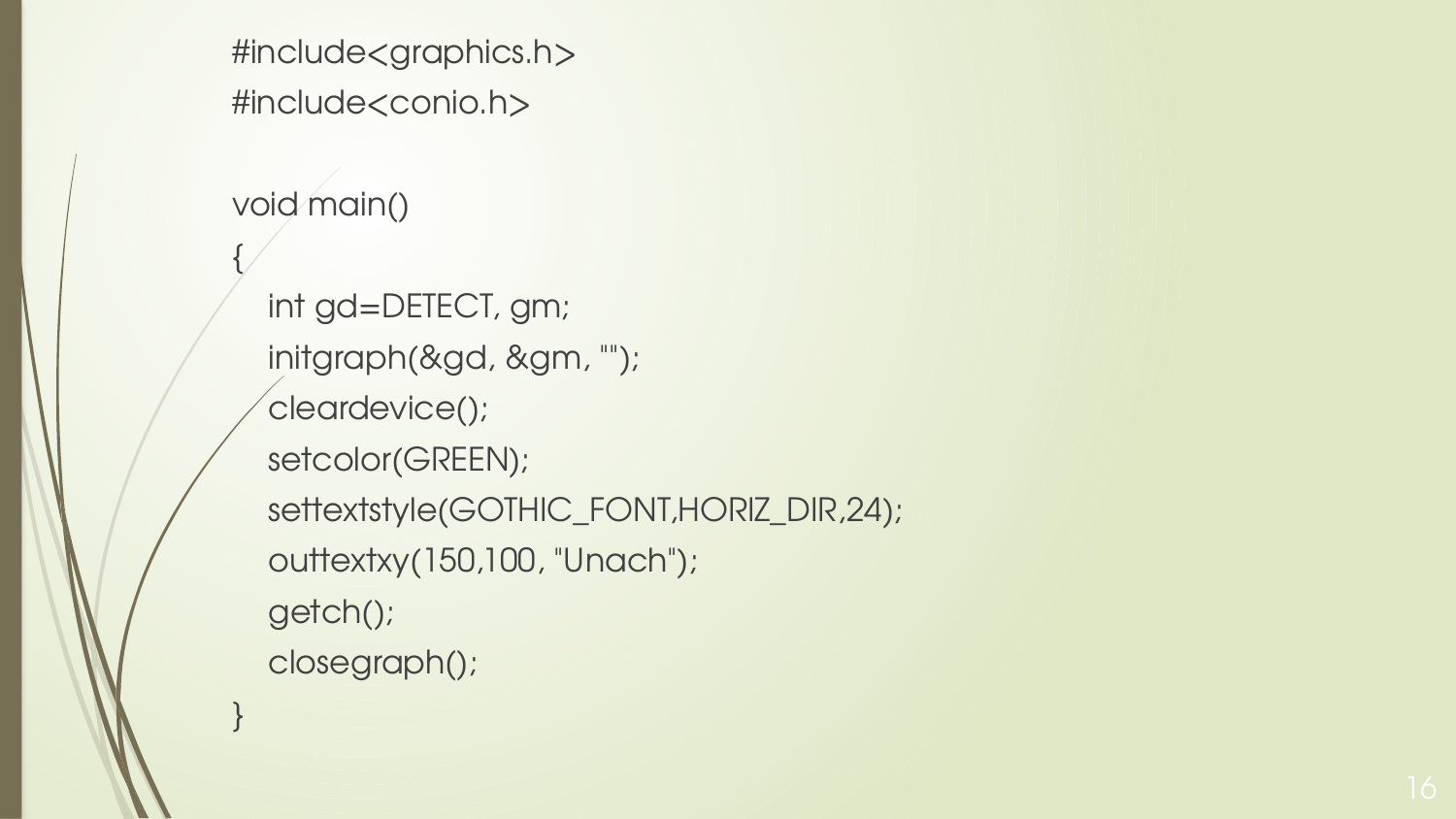

#include<graphics.h>
#include<conio.h>

void main()
{
    int gd=DETECT, gm;
    initgraph(&gd, &gm, "");
    cleardevice();
    setcolor(GREEN);
    settextstyle(GOTHIC_FONT,HORIZ_DIR,24);
    outtextxy(150,100, "Unach");
    getch();
    closegraph();
}

16